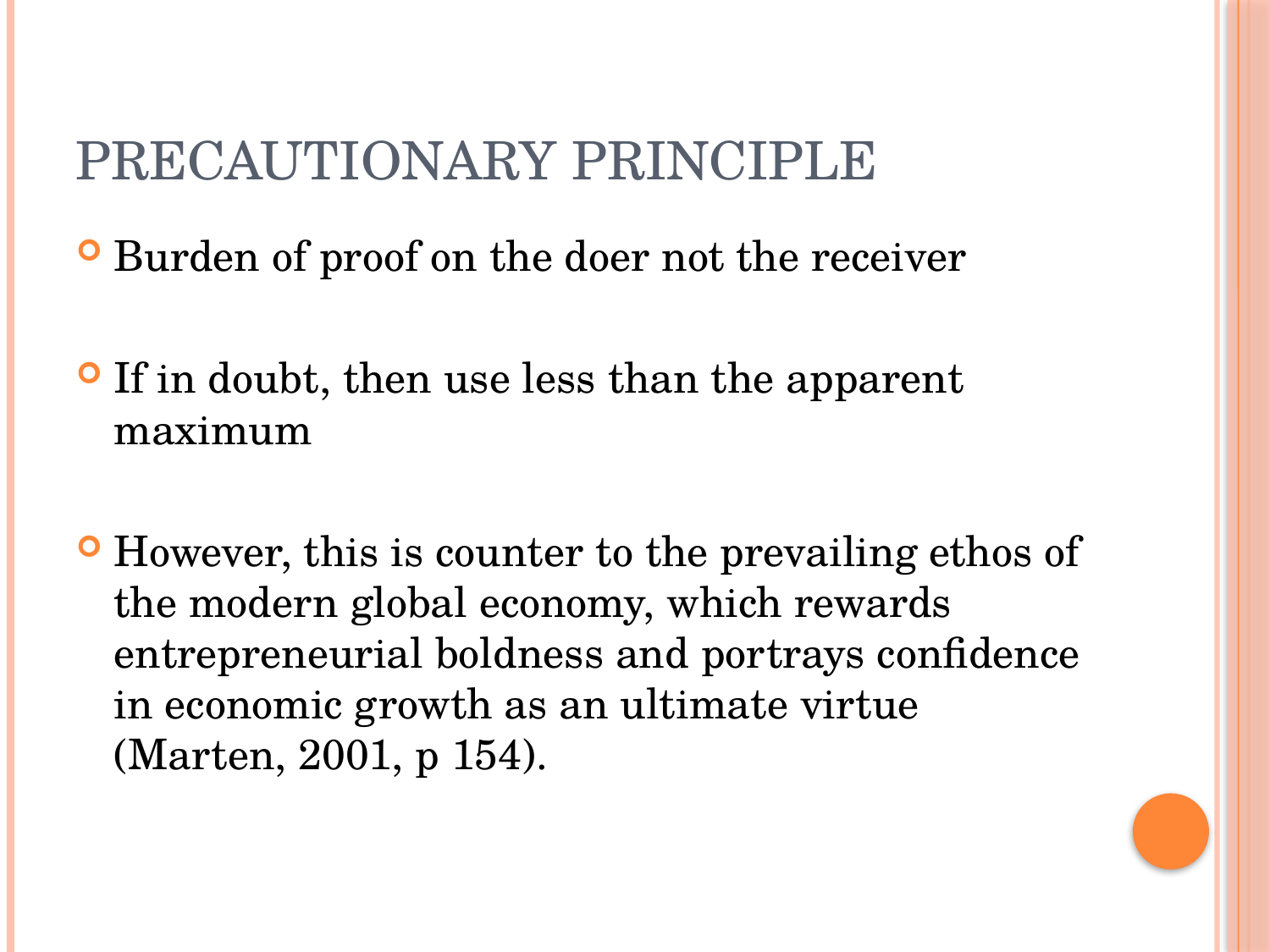

# Precautionary Principle
Burden of proof on the doer not the receiver

If in doubt, then use less than the apparent maximum

However, this is counter to the prevailing ethos of the modern global economy, which rewards entrepreneurial boldness and portrays confidence in economic growth as an ultimate virtue (Marten, 2001, p 154).